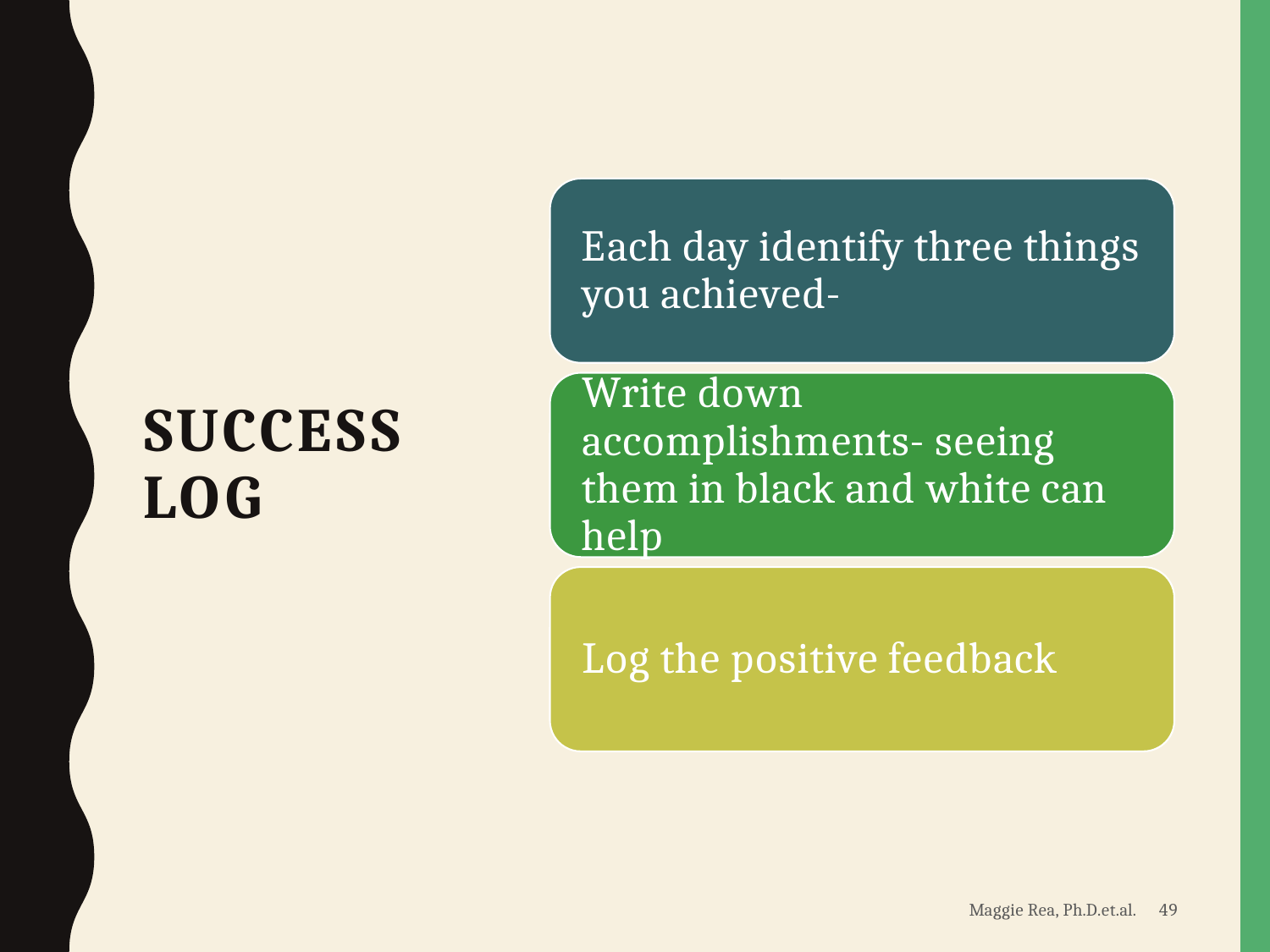

Each day identify three things you achieved-
Write down accomplishments- seeing them in black and white can help
Log the positive feedback
# Success Log
49
Maggie Rea, Ph.D.et.al.